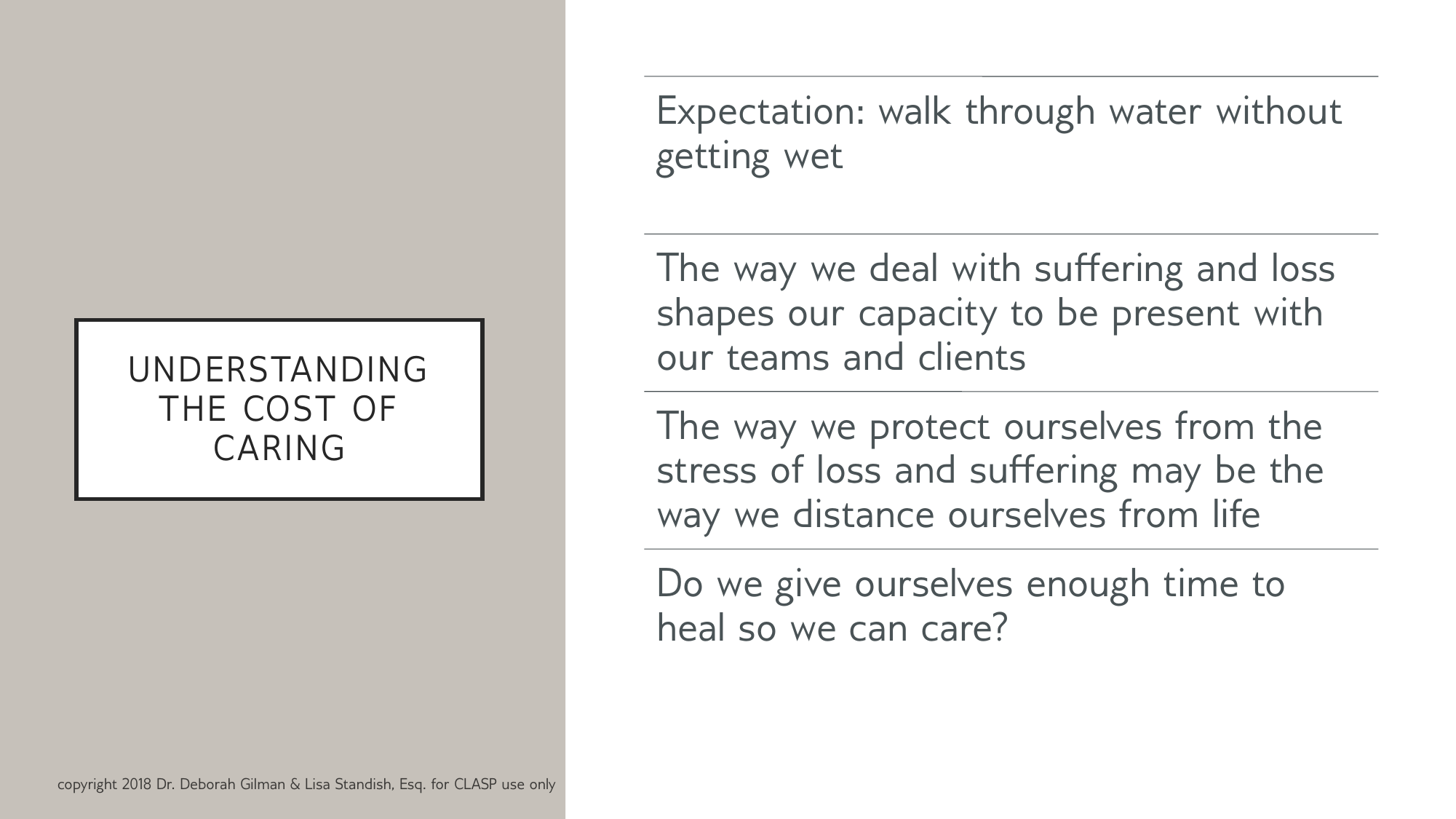

Expectation: walk through water without getting wet
The way we deal with suffering and loss shapes our capacity to be present with our teams and clients
The way we protect ourselves from the stress of loss and suffering may be the way we distance ourselves from life
Do we give ourselves enough time to heal so we can care?
# Understanding the Cost of Caring
copyright 2018 Dr. Deborah Gilman & Lisa Standish, Esq. for CLASP use only